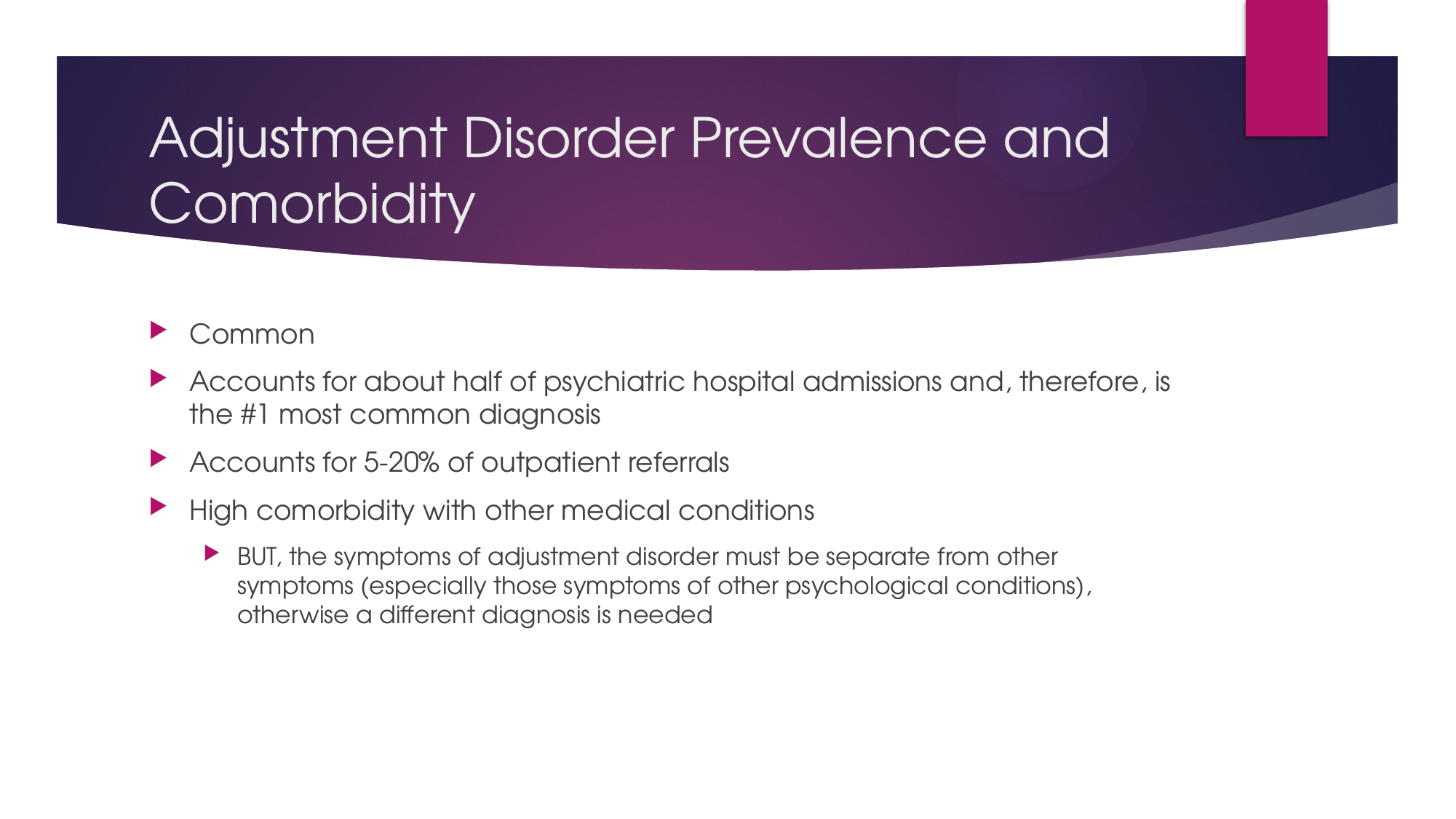

# Adjustment Disorder Prevalence and Comorbidity
Common
Accounts for about half of psychiatric hospital admissions and, therefore, is the #1 most common diagnosis
Accounts for 5-20% of outpatient referrals
High comorbidity with other medical conditions
BUT, the symptoms of adjustment disorder must be separate from other symptoms (especially those symptoms of other psychological conditions), otherwise a different diagnosis is needed